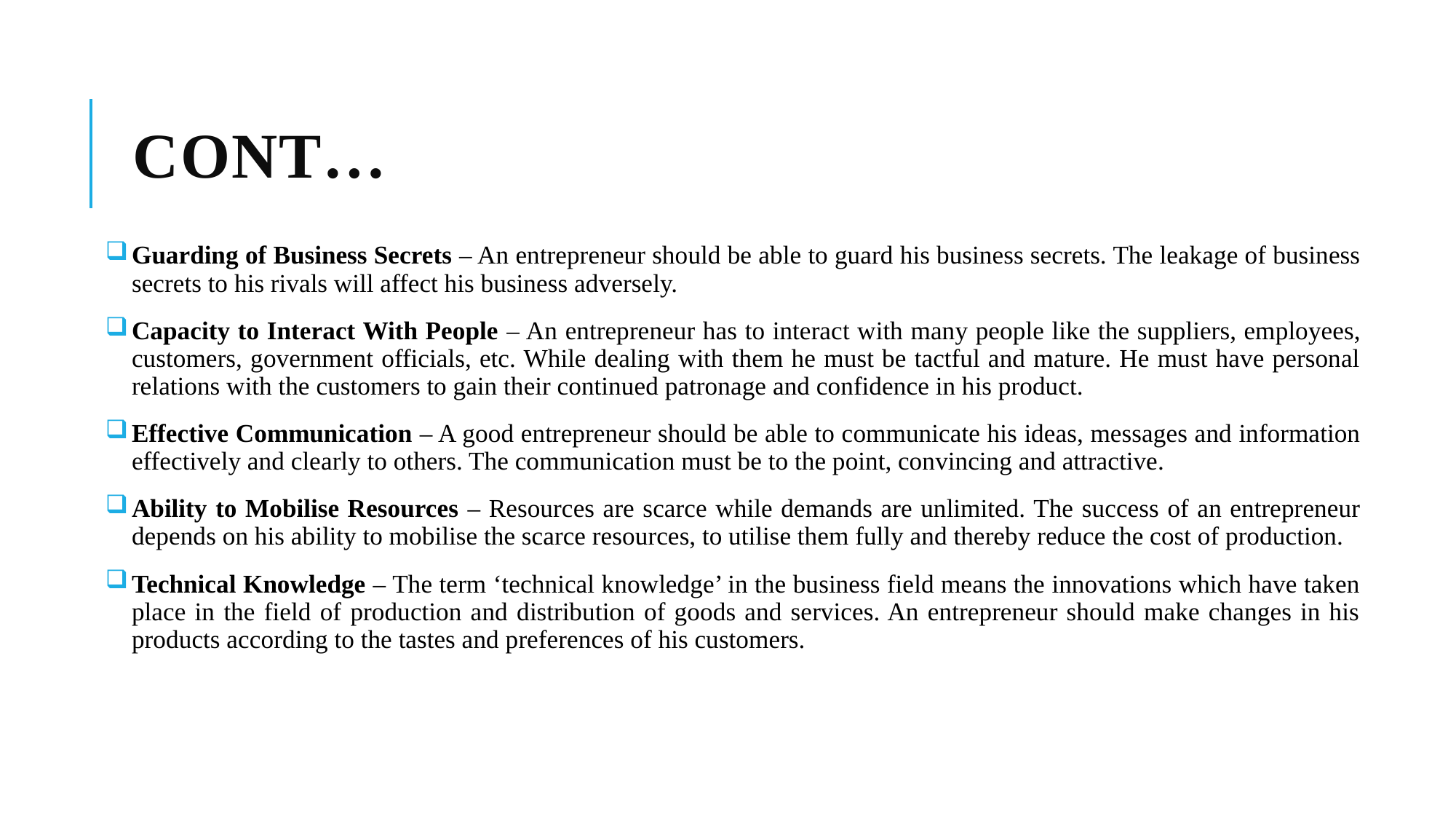

# Cont…
Guarding of Business Secrets – An entrepreneur should be able to guard his business secrets. The leakage of business secrets to his rivals will affect his business adversely.
Capacity to Interact With People – An entrepreneur has to interact with many people like the suppliers, employees, customers, government officials, etc. While dealing with them he must be tactful and mature. He must have personal relations with the customers to gain their continued patronage and confidence in his product.
Effective Communication – A good entrepreneur should be able to communicate his ideas, messages and information effectively and clearly to others. The communication must be to the point, convincing and attractive.
Ability to Mobilise Resources – Resources are scarce while demands are unlimited. The success of an entrepreneur depends on his ability to mobilise the scarce resources, to utilise them fully and thereby reduce the cost of production.
Technical Knowledge – The term ‘technical knowledge’ in the business field means the innovations which have taken place in the field of production and distribution of goods and services. An entrepreneur should make changes in his products according to the tastes and preferences of his customers.